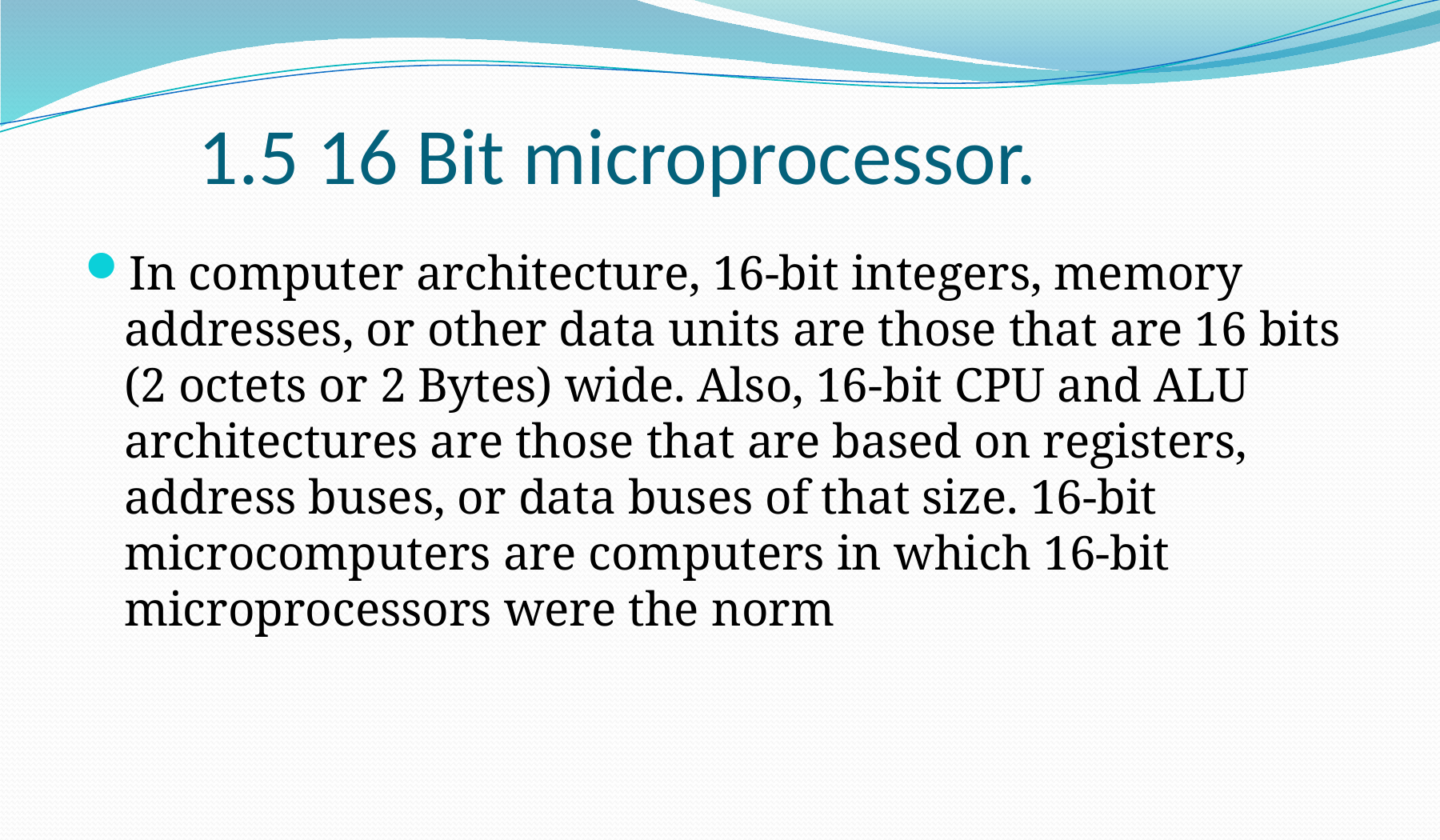

# 1.5 16 Bit microprocessor.
In computer architecture, 16-bit integers, memory addresses, or other data units are those that are 16 bits (2 octets or 2 Bytes) wide. Also, 16-bit CPU and ALU architectures are those that are based on registers, address buses, or data buses of that size. 16-bit microcomputers are computers in which 16-bit microprocessors were the norm